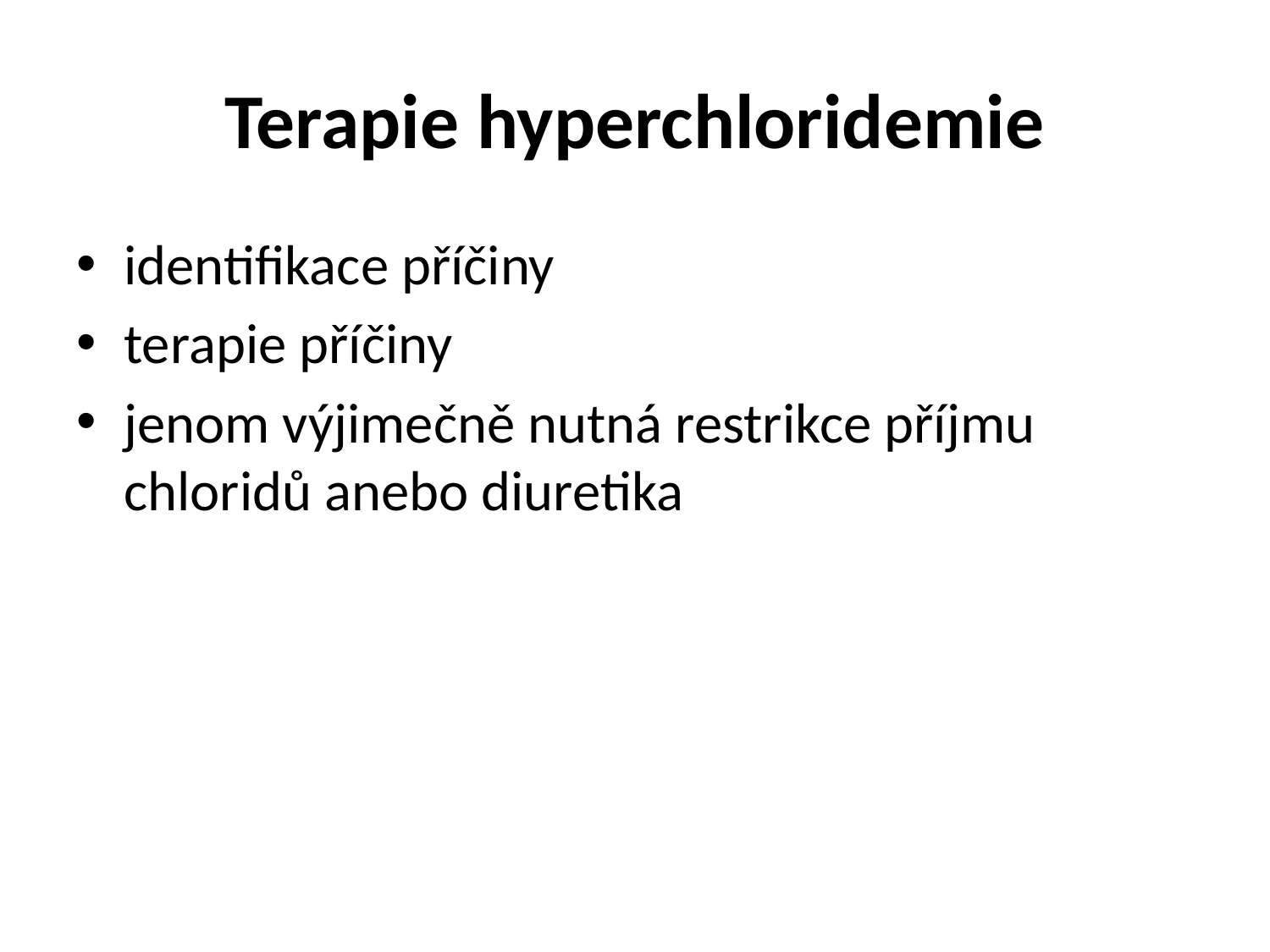

# Terapie hyperchloridemie
identifikace příčiny
terapie příčiny
jenom výjimečně nutná restrikce příjmu chloridů anebo diuretika